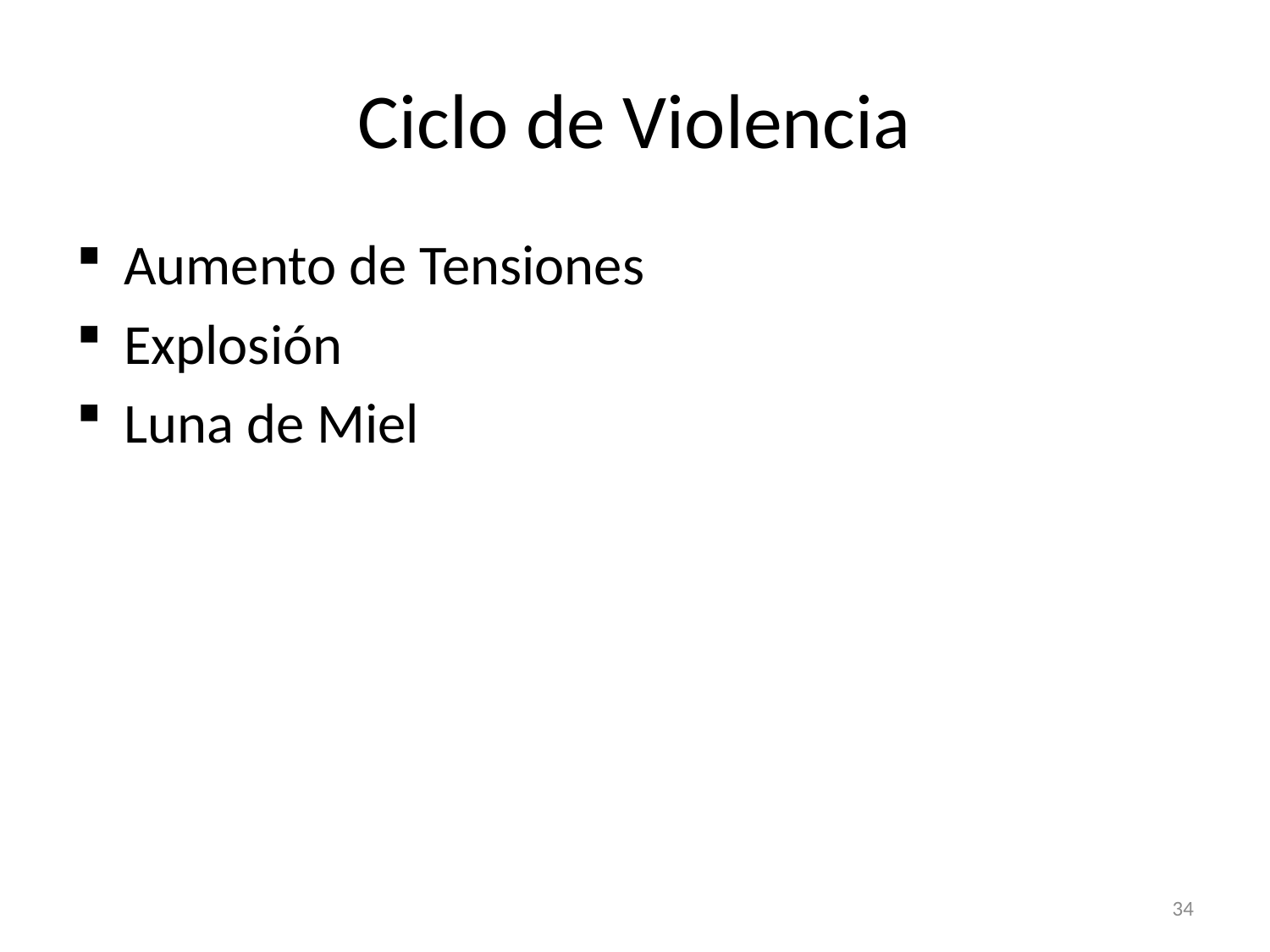

# Ciclo de Violencia
Aumento de Tensiones
Explosión
Luna de Miel

34